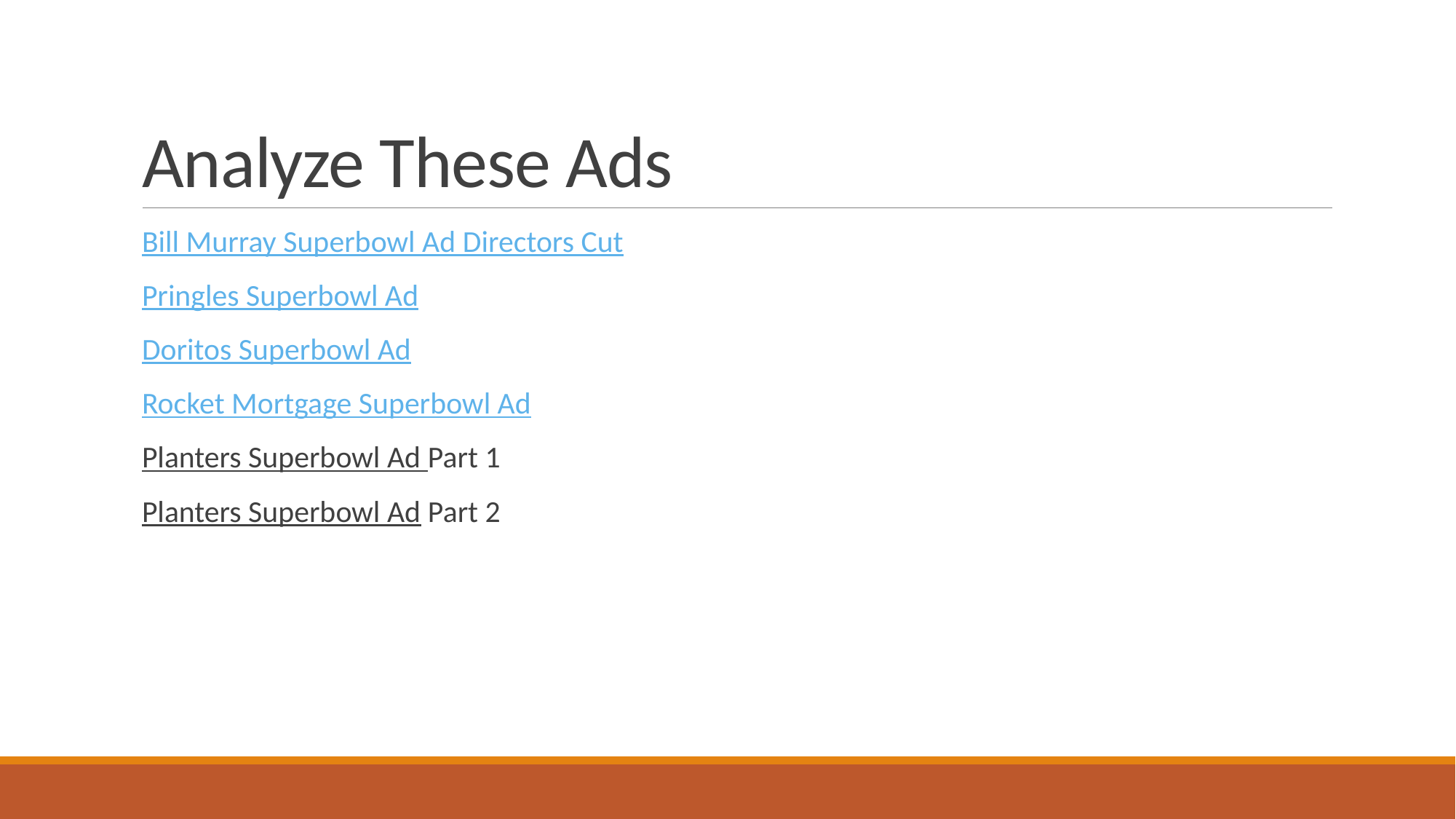

# Analyze These Ads
Bill Murray Superbowl Ad Directors Cut
Pringles Superbowl Ad
Doritos Superbowl Ad
Rocket Mortgage Superbowl Ad
Planters Superbowl Ad Part 1
Planters Superbowl Ad Part 2